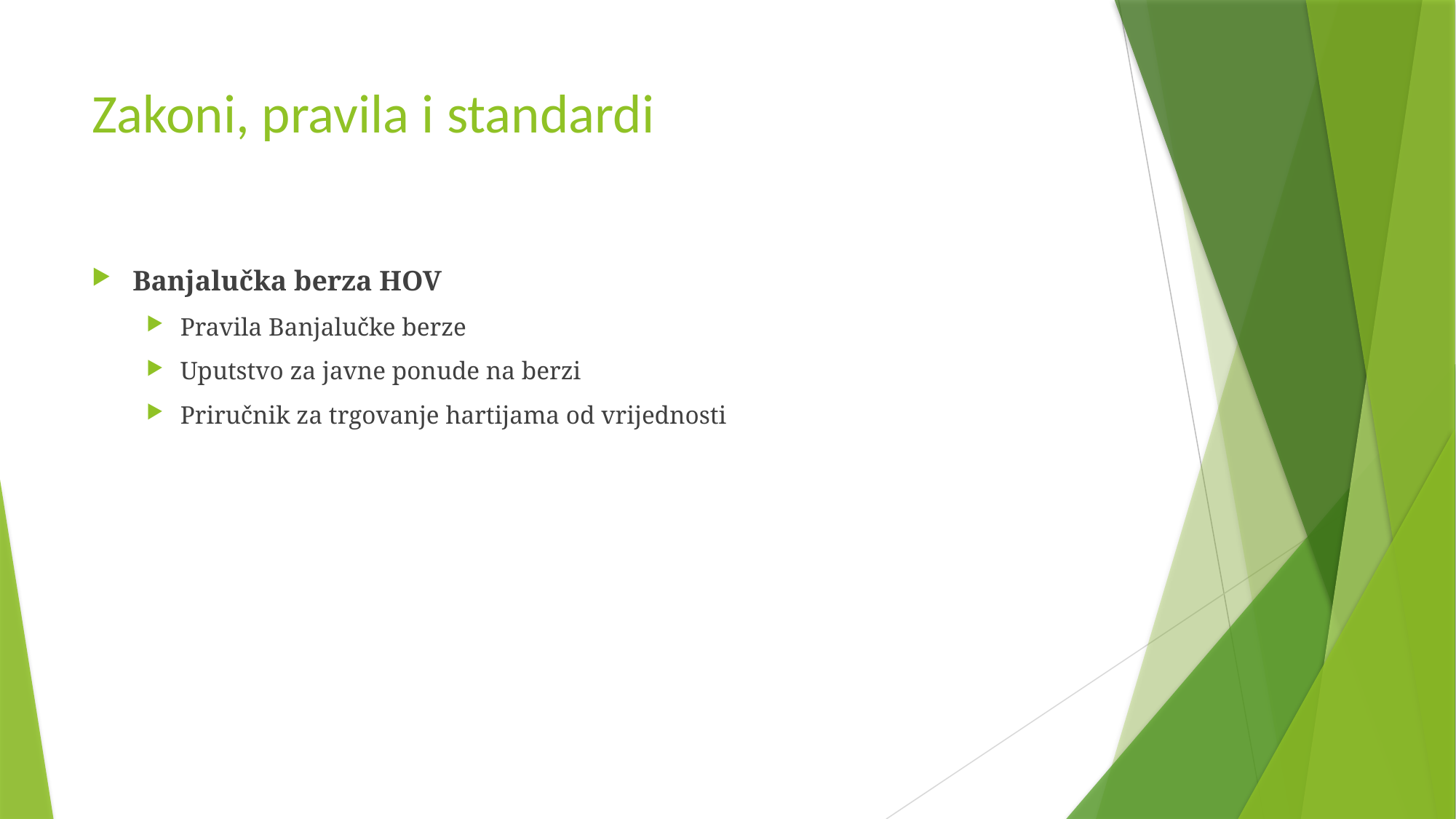

# Zakoni, pravila i standardi
Banjalučka berza HOV
Pravila Banjalučke berze
Uputstvo za javne ponude na berzi
Priručnik za trgovanje hartijama od vrijednosti